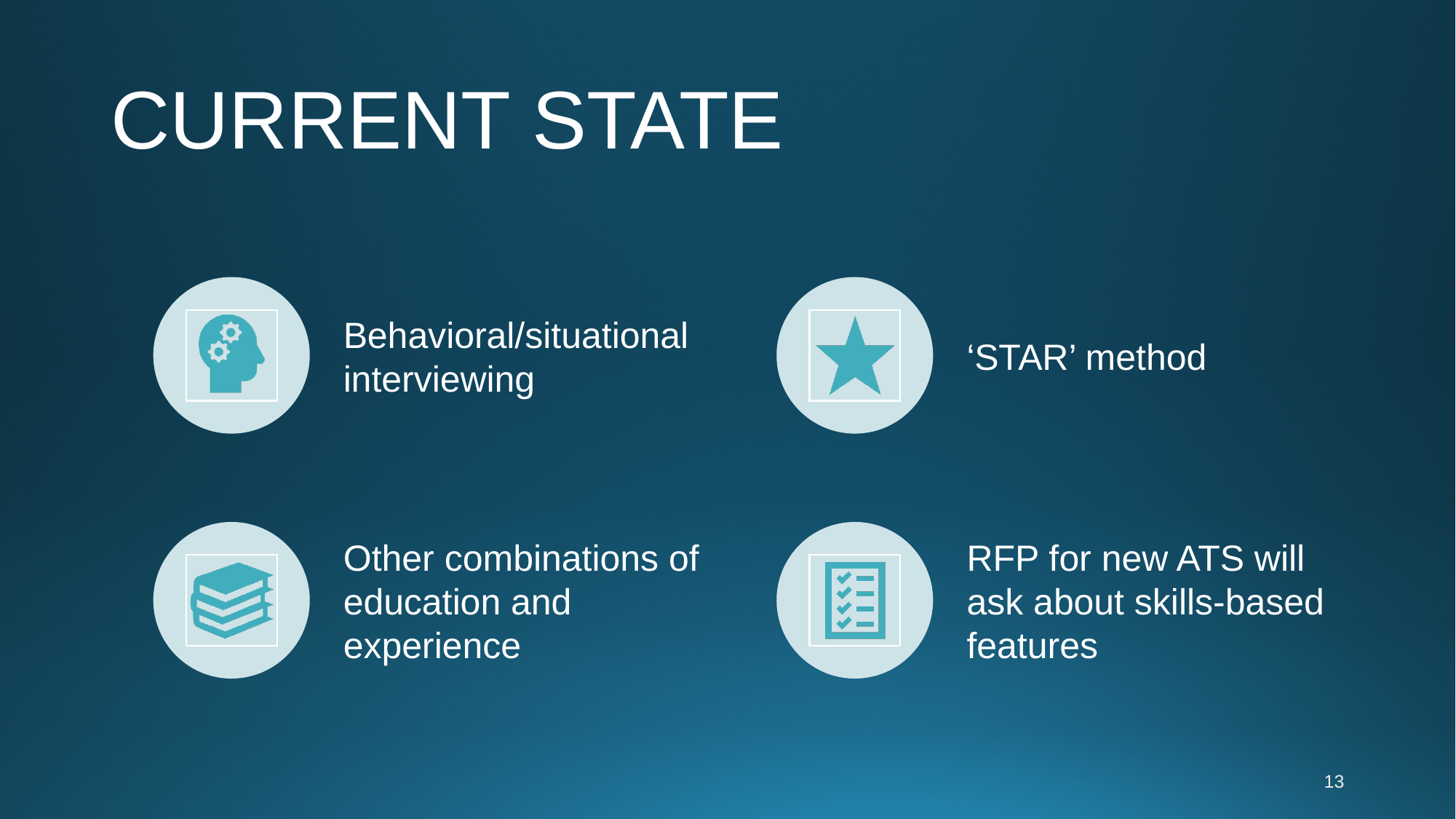

# CURRENT STATE
Behavioral/situational interviewing
‘STAR’ method
Other combinations of education and experience
RFP for new ATS will ask about skills-based features
13